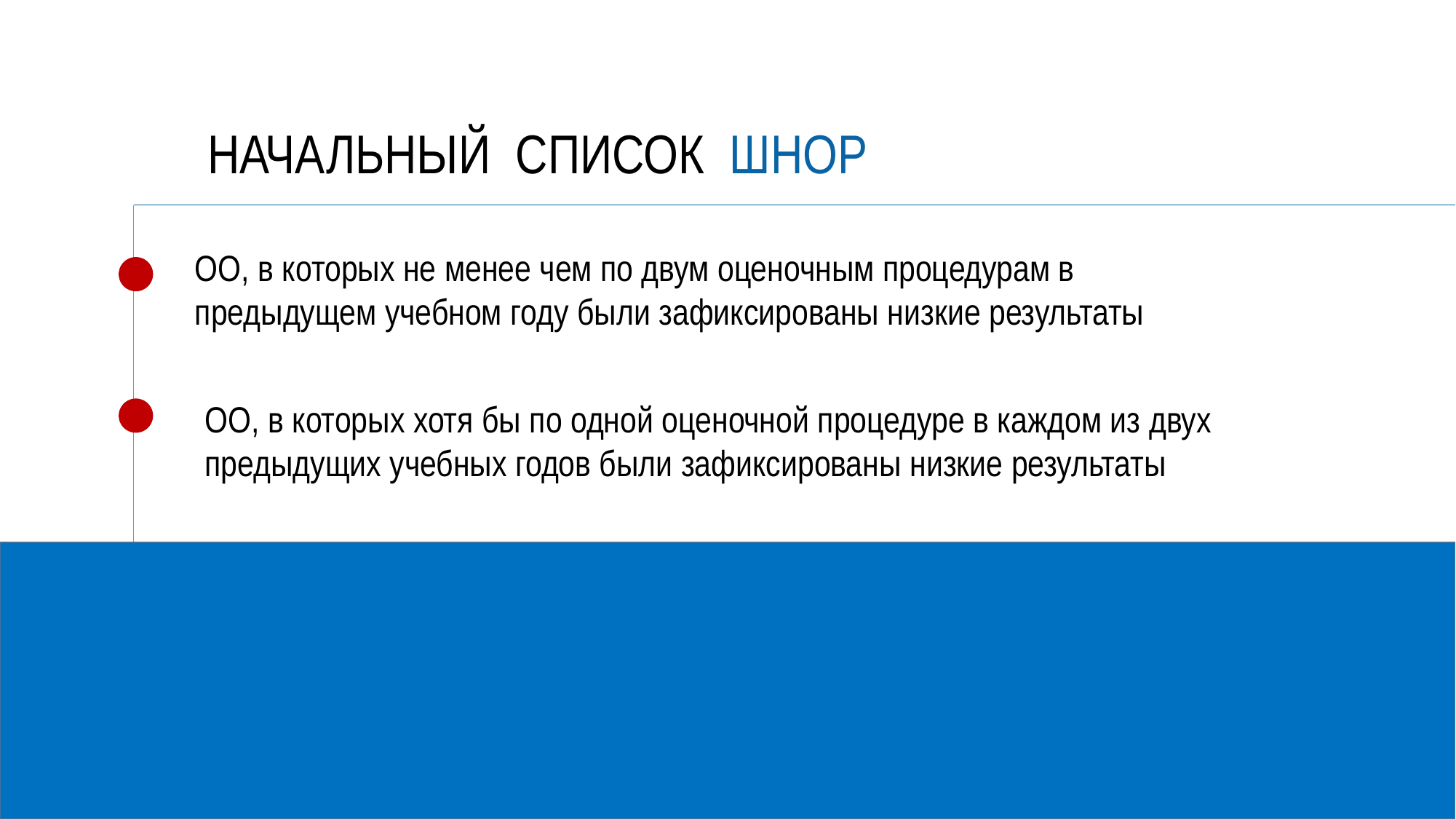

НАЧАЛЬНЫЙ  СПИСОК  ШНОР

ОО, в которых не менее чем по двум оценочным процедурам в предыдущем учебном году были зафиксированы низкие результаты

ОО, в которых хотя бы по одной оценочной процедуре в каждом из двух предыдущих учебных годов были зафиксированы низкие результаты